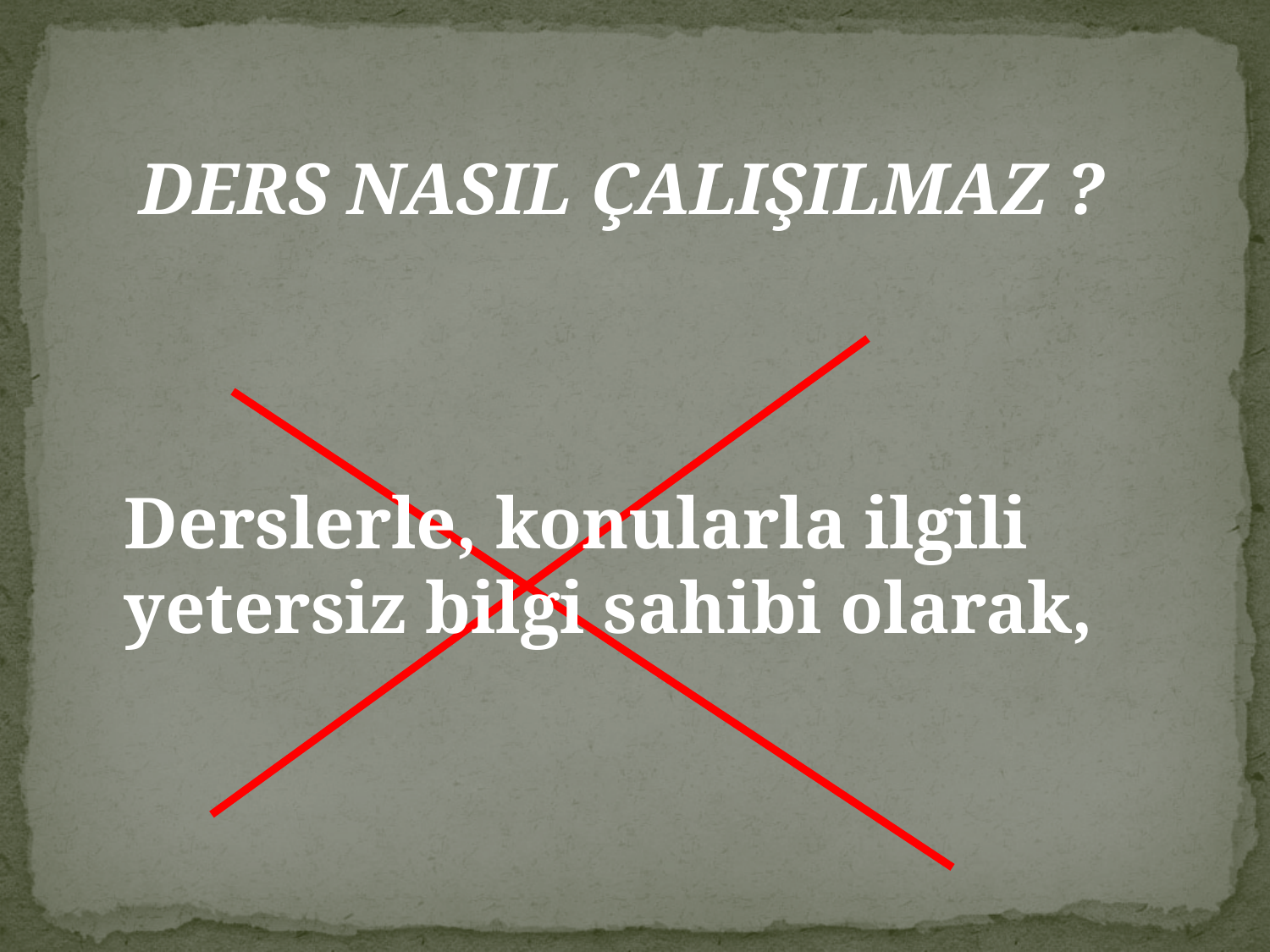

DERS NASIL ÇALIŞILMAZ ?

Derslerle, konularla ilgili
yetersiz bilgi sahibi olarak,